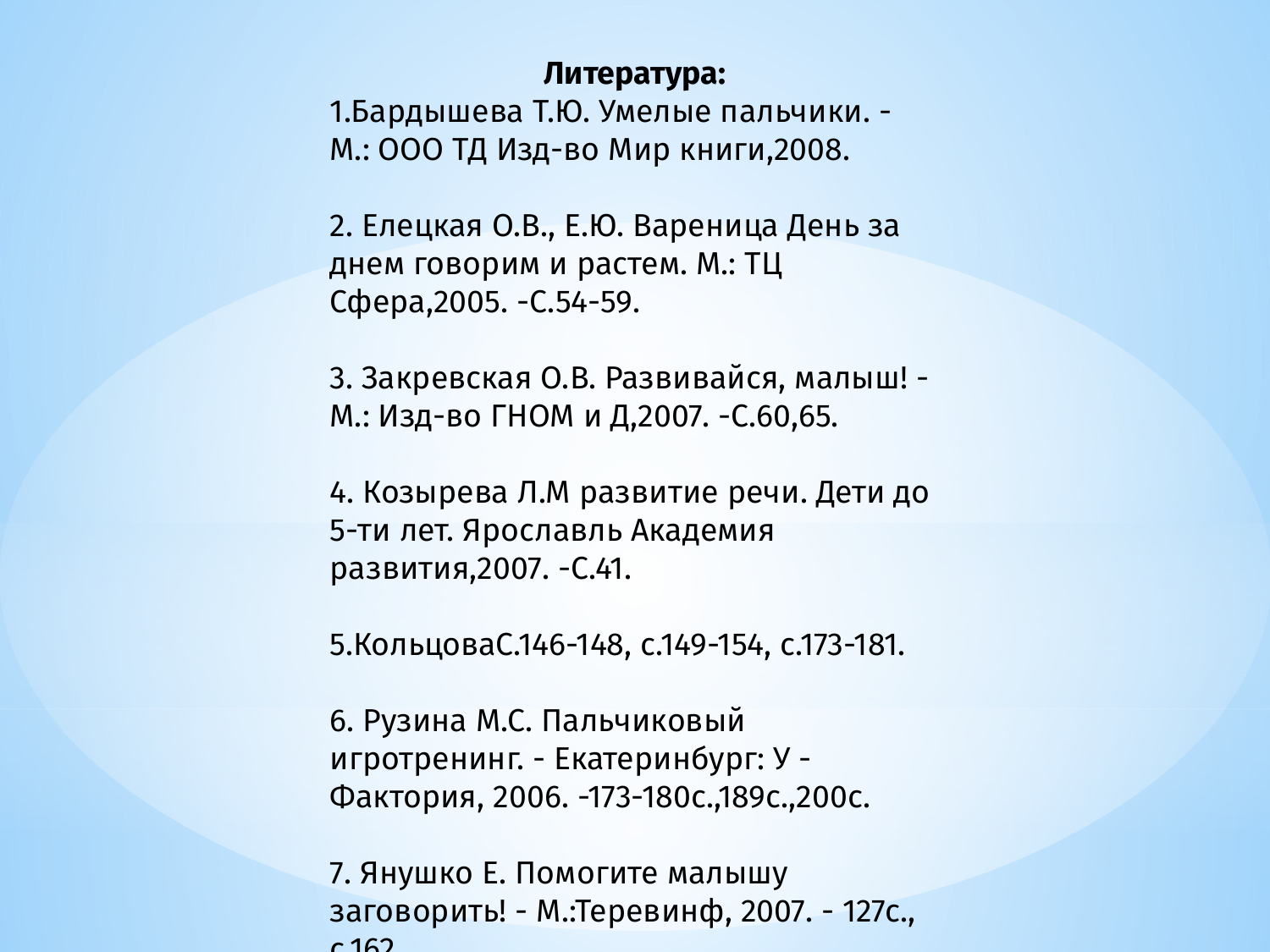

Литература:
1.Бардышева Т.Ю. Умелые пальчики. - М.: ООО ТД Изд-во Мир книги,2008.

2. Елецкая О.В., Е.Ю. Вареница День за днем говорим и растем. М.: ТЦ Сфера,2005. -С.54-59.

3. Закревская О.В. Развивайся, малыш! - М.: Изд-во ГНОМ и Д,2007. -С.60,65.

4. Козырева Л.М развитие речи. Дети до 5-ти лет. Ярославль Академия развития,2007. -С.41.

5.КольцоваС.146-148, с.149-154, с.173-181.

6. Рузина М.С. Пальчиковый игротренинг. - Екатеринбург: У -Фактория, 2006. -173-180с.,189с.,200с.

7. Янушко Е. Помогите малышу заговорить! - М.:Теревинф, 2007. - 127с., с.162.